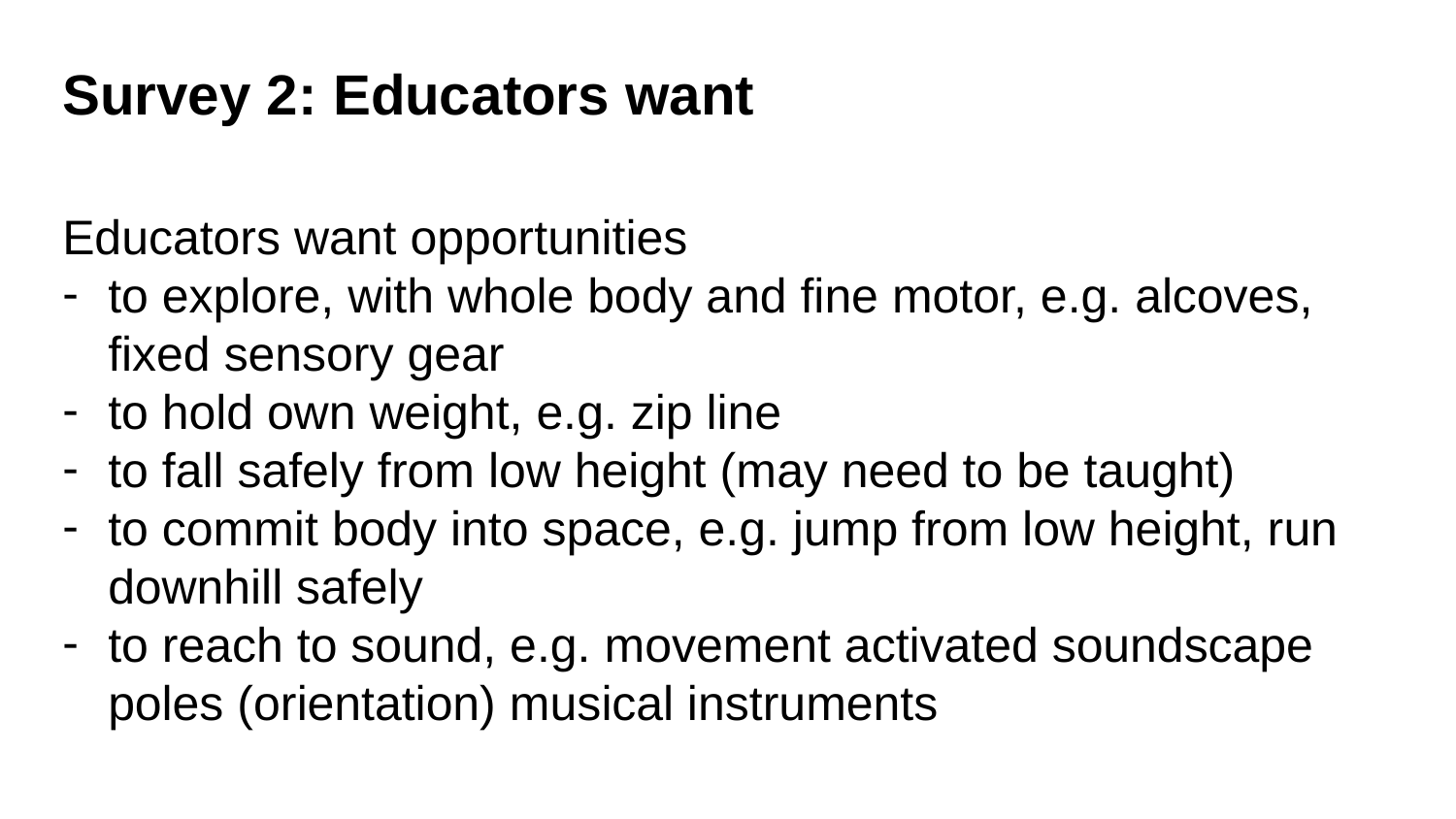

Survey 2: Educators want

Educators want opportunities
to explore, with whole body and fine motor, e.g. alcoves, fixed sensory gear
to hold own weight, e.g. zip line
to fall safely from low height (may need to be taught)
to commit body into space, e.g. jump from low height, run downhill safely
to reach to sound, e.g. movement activated soundscape poles (orientation) musical instruments